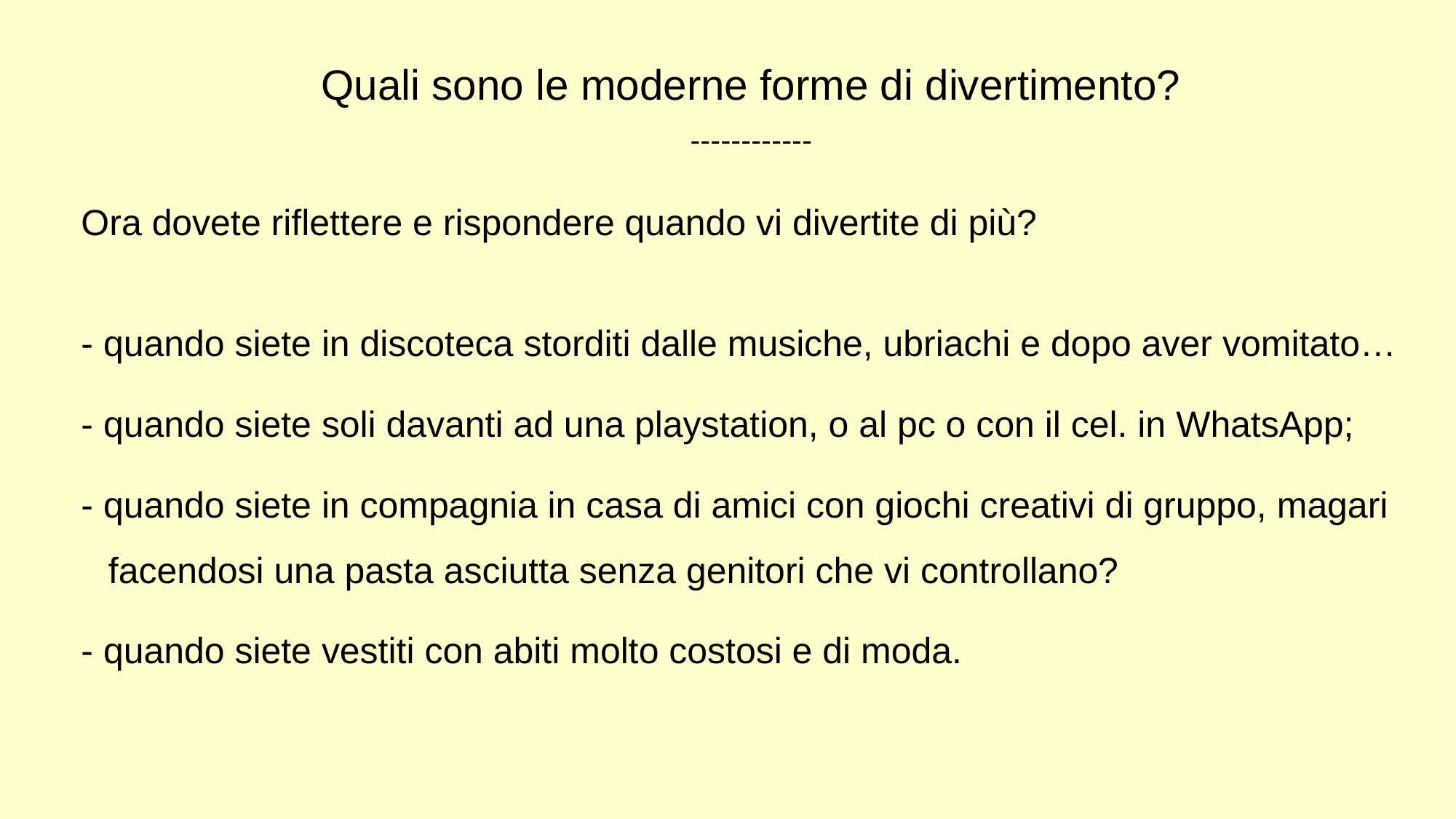

Quali sono le moderne forme di divertimento?
------------

Ora dovete riflettere e rispondere quando vi divertite di più?

- quando siete in discoteca storditi dalle musiche, ubriachi e dopo aver vomitato…
- quando siete soli davanti ad una playstation, o al pc o con il cel. in WhatsApp;
- quando siete in compagnia in casa di amici con giochi creativi di gruppo, magari facendosi una pasta asciutta senza genitori che vi controllano?
- quando siete vestiti con abiti molto costosi e di moda.